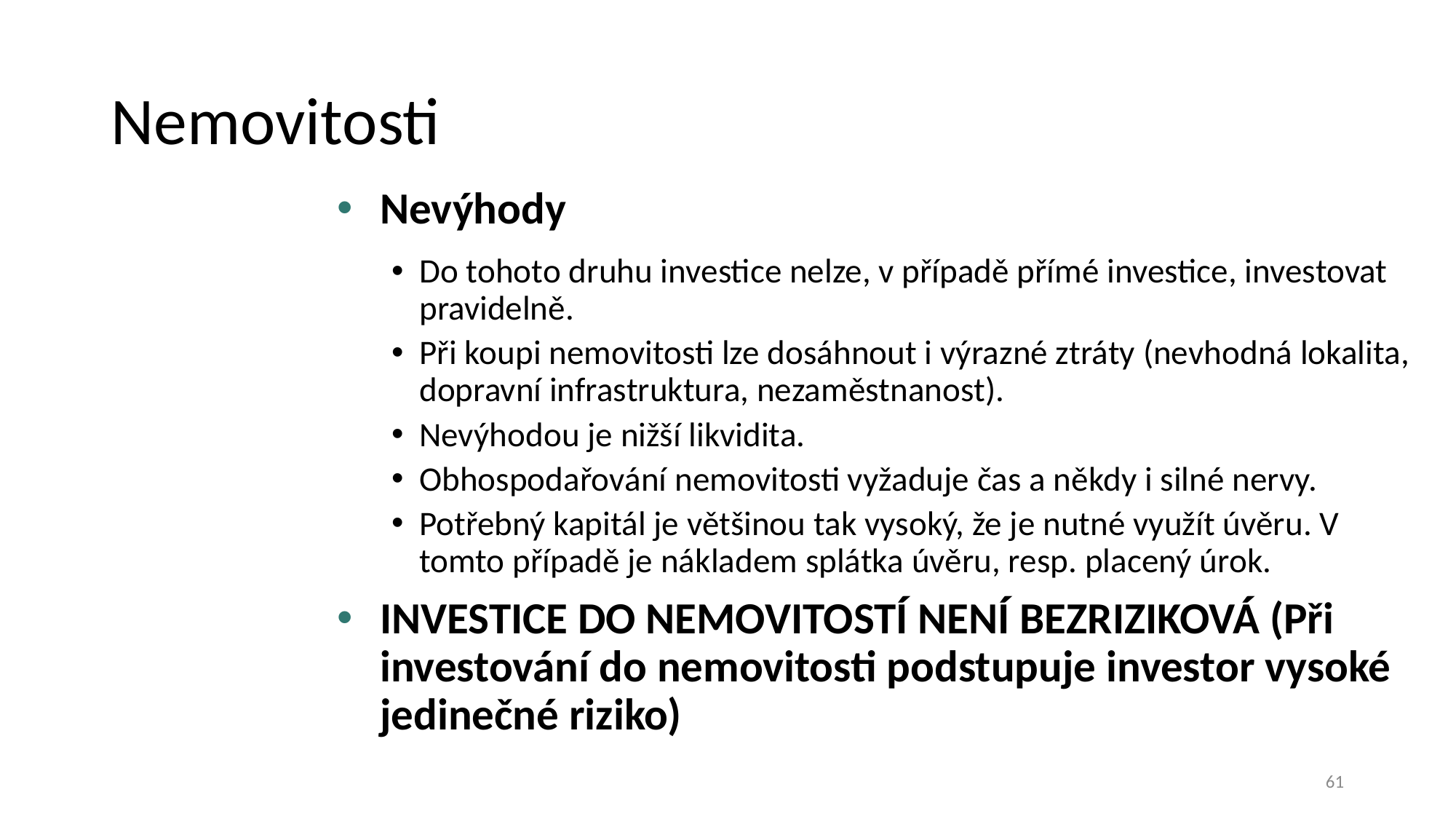

# Nemovitosti
Nevýhody
Do tohoto druhu investice nelze, v případě přímé investice, investovat pravidelně.
Při koupi nemovitosti lze dosáhnout i výrazné ztráty (nevhodná lokalita, dopravní infrastruktura, nezaměstnanost).
Nevýhodou je nižší likvidita.
Obhospodařování nemovitosti vyžaduje čas a někdy i silné nervy.
Potřebný kapitál je většinou tak vysoký, že je nutné využít úvěru. V tomto případě je nákladem splátka úvěru, resp. placený úrok.
INVESTICE DO NEMOVITOSTÍ NENÍ BEZRIZIKOVÁ (Při investování do nemovitosti podstupuje investor vysoké jedinečné riziko)
61